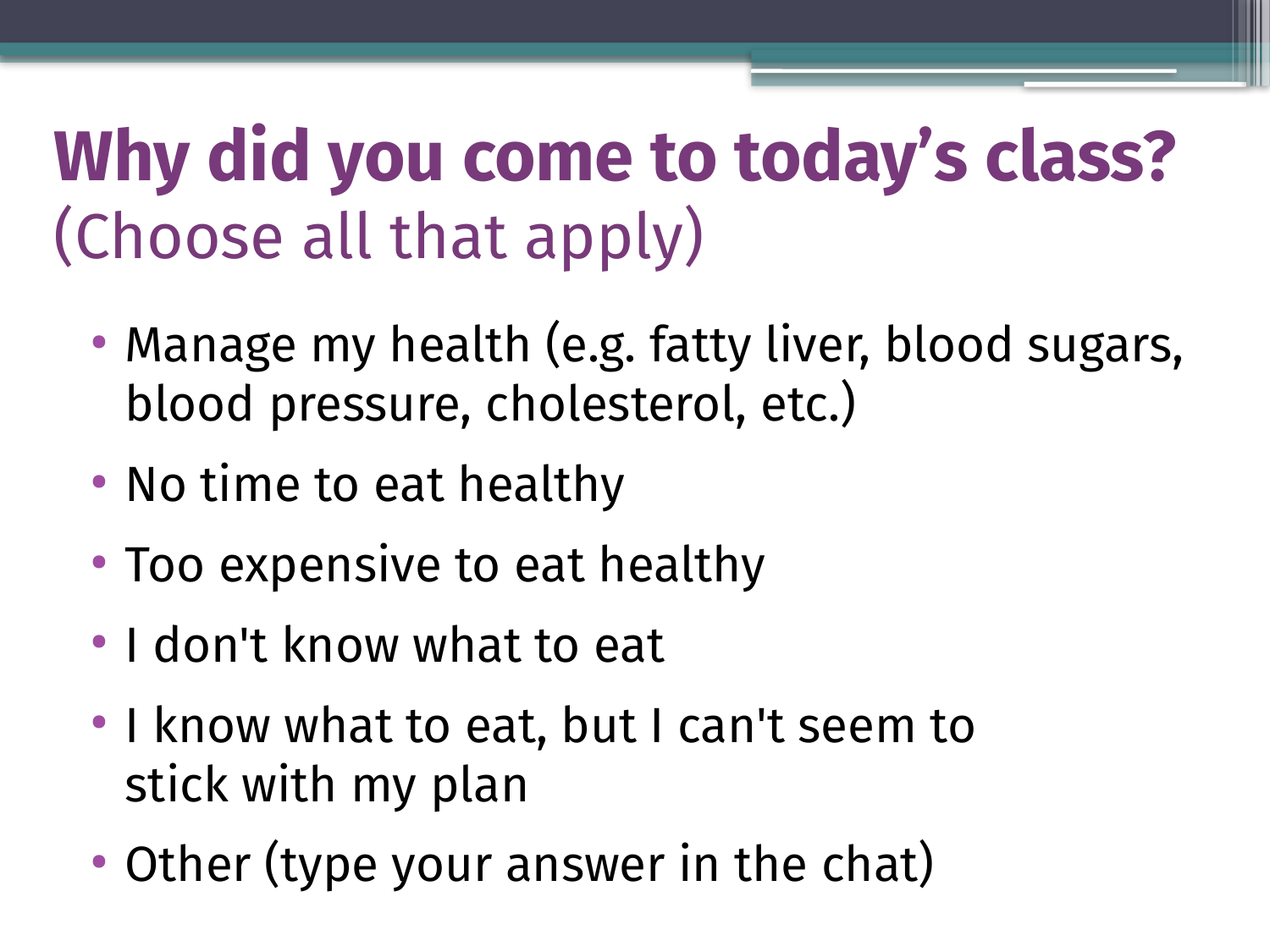

# Why did you come to today’s class? (Choose all that apply)
Manage my health (e.g. fatty liver, blood sugars, blood pressure, cholesterol, etc.)
No time to eat healthy
Too expensive to eat healthy
I don't know what to eat
I know what to eat, but I can't seem to
stick with my plan
Other (type your answer in the chat)